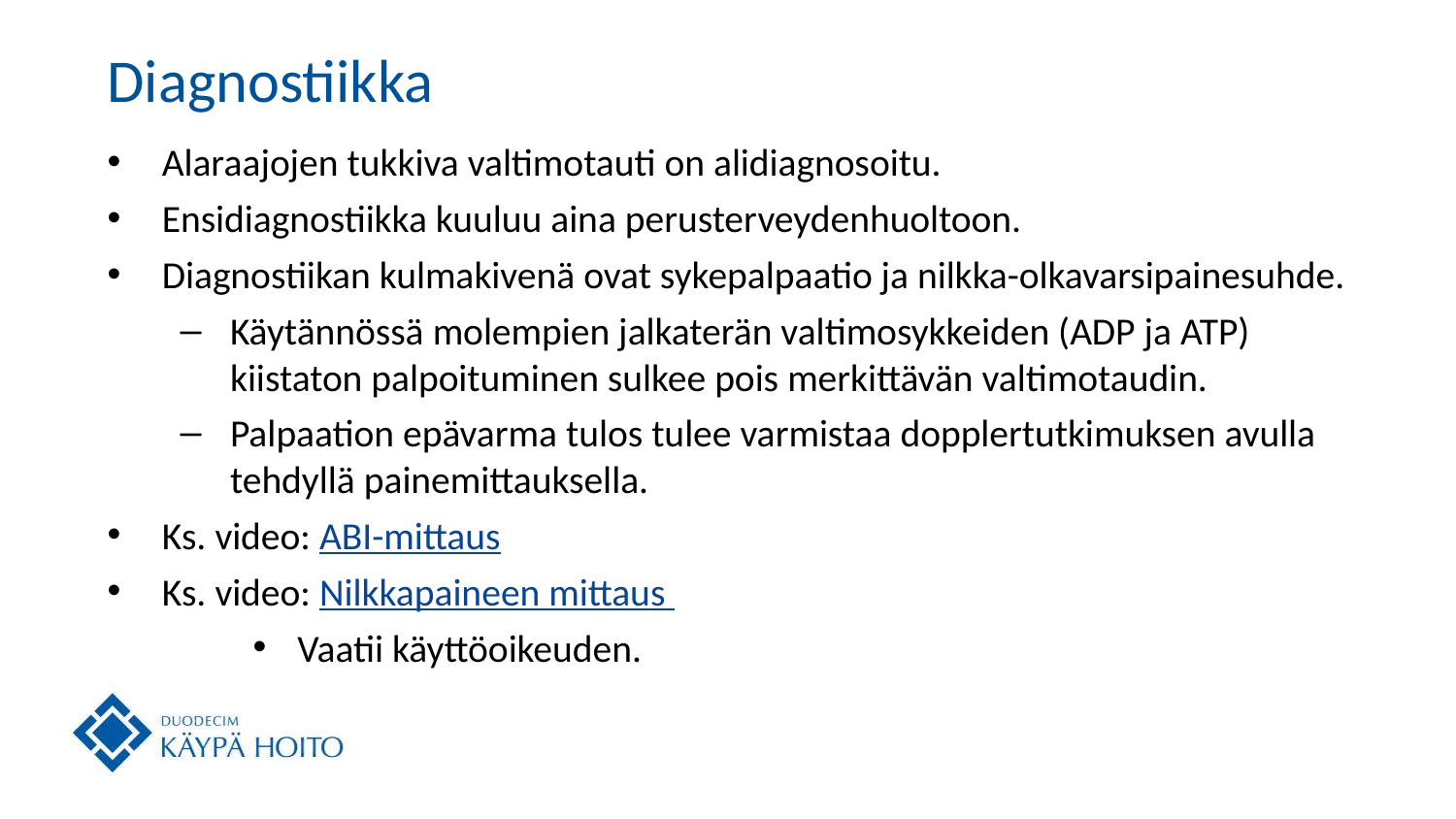

# Diagnostiikka
Alaraajojen tukkiva valtimotauti on alidiagnosoitu.
Ensidiagnostiikka kuuluu aina perusterveydenhuoltoon.
Diagnostiikan kulmakivenä ovat sykepalpaatio ja nilkka-olkavarsipainesuhde.
Käytännössä molempien jalkaterän valtimosykkeiden (ADP ja ATP) kiistaton palpoituminen sulkee pois merkittävän valtimotaudin.
Palpaation epävarma tulos tulee varmistaa dopplertutkimuksen avulla tehdyllä painemittauksella.
Ks. video: ABI-mittaus
Ks. video: Nilkkapaineen mittaus
Vaatii käyttöoikeuden.